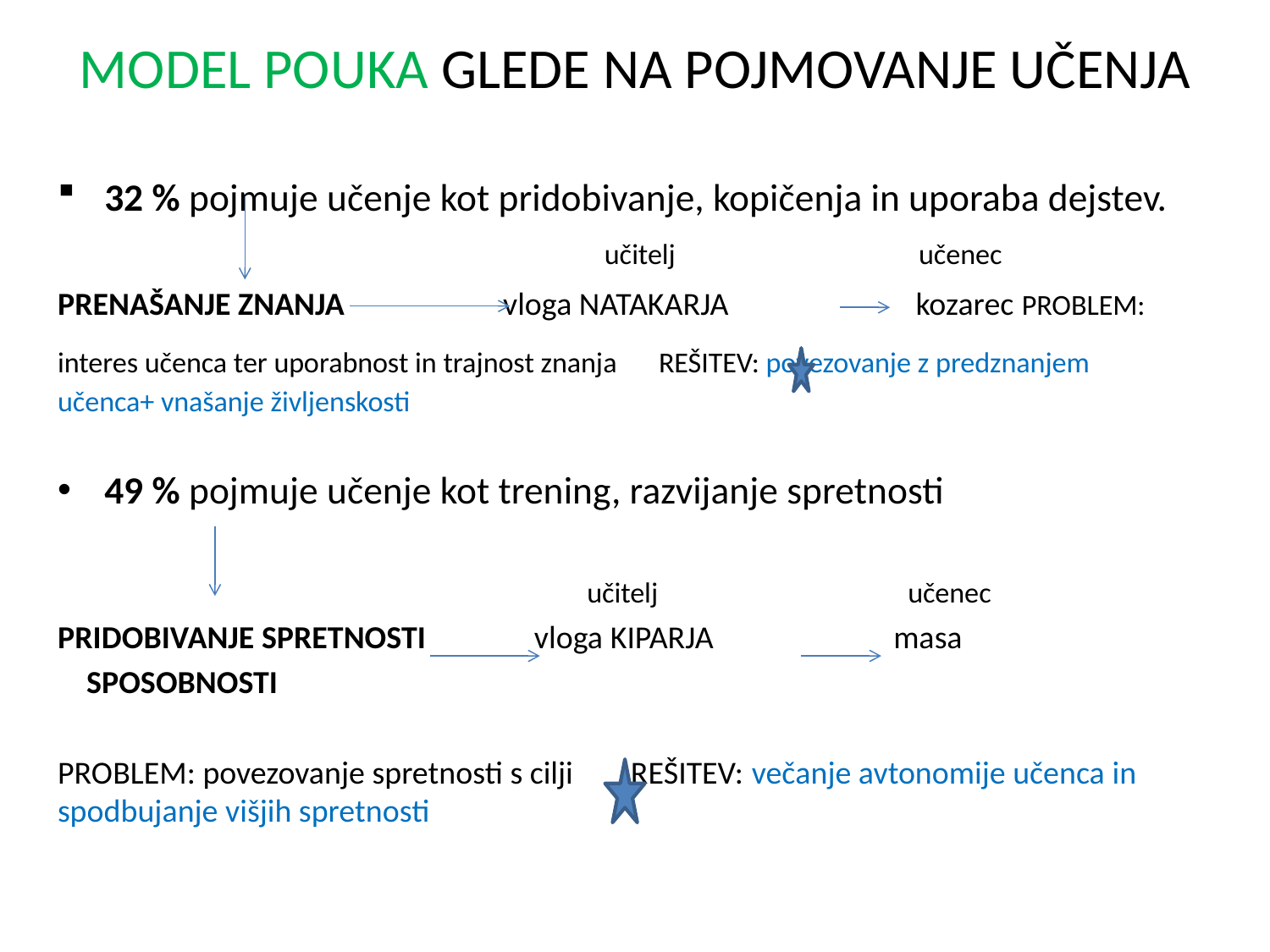

# MODEL POUKA GLEDE NA POJMOVANJE UČENJA
32 % pojmuje učenje kot pridobivanje, kopičenja in uporaba dejstev.
                                                               učitelj                                     učenec
PRENAŠANJE ZNANJA                      vloga NATAKARJA                          kozarec PROBLEM: interes učenca ter uporabnost in trajnost znanja	  REŠITEV: povezovanje z predznanjem učenca+ vnašanje življenskosti

49 % pojmuje učenje kot trening, razvijanje spretnosti

                                                             učitelj                                      učenec
PRIDOBIVANJE SPRETNOSTI               vloga KIPARJA                         masa
    SPOSOBNOSTI

PROBLEM: povezovanje spretnosti s cilji        REŠITEV: večanje avtonomije učenca in spodbujanje višjih spretnosti